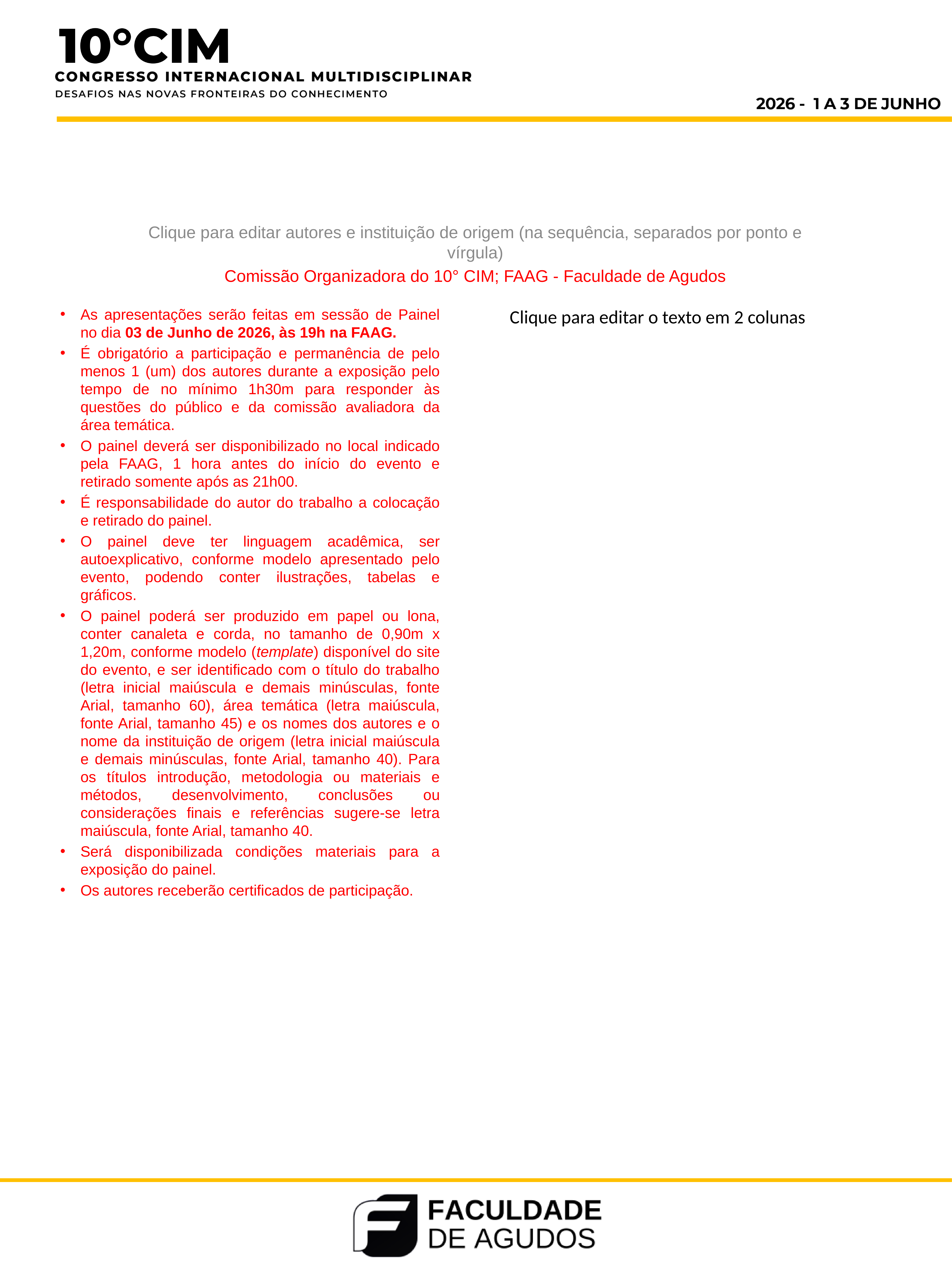

Clique para editar autores e instituição de origem (na sequência, separados por ponto e vírgula)
Comissão Organizadora do 10° CIM; FAAG - Faculdade de Agudos
As apresentações serão feitas em sessão de Painel no dia 03 de Junho de 2026, às 19h na FAAG.
É obrigatório a participação e permanência de pelo menos 1 (um) dos autores durante a exposição pelo tempo de no mínimo 1h30m para responder às questões do público e da comissão avaliadora da área temática.
O painel deverá ser disponibilizado no local indicado pela FAAG, 1 hora antes do início do evento e retirado somente após as 21h00.
É responsabilidade do autor do trabalho a colocação e retirado do painel.
O painel deve ter linguagem acadêmica, ser autoexplicativo, conforme modelo apresentado pelo evento, podendo conter ilustrações, tabelas e gráficos.
O painel poderá ser produzido em papel ou lona, conter canaleta e corda, no tamanho de 0,90m x 1,20m, conforme modelo (template) disponível do site do evento, e ser identificado com o título do trabalho (letra inicial maiúscula e demais minúsculas, fonte Arial, tamanho 60), área temática (letra maiúscula, fonte Arial, tamanho 45) e os nomes dos autores e o nome da instituição de origem (letra inicial maiúscula e demais minúsculas, fonte Arial, tamanho 40). Para os títulos introdução, metodologia ou materiais e métodos, desenvolvimento, conclusões ou considerações finais e referências sugere-se letra maiúscula, fonte Arial, tamanho 40.
Será disponibilizada condições materiais para a exposição do painel.
Os autores receberão certificados de participação.
Clique para editar o texto em 2 colunas